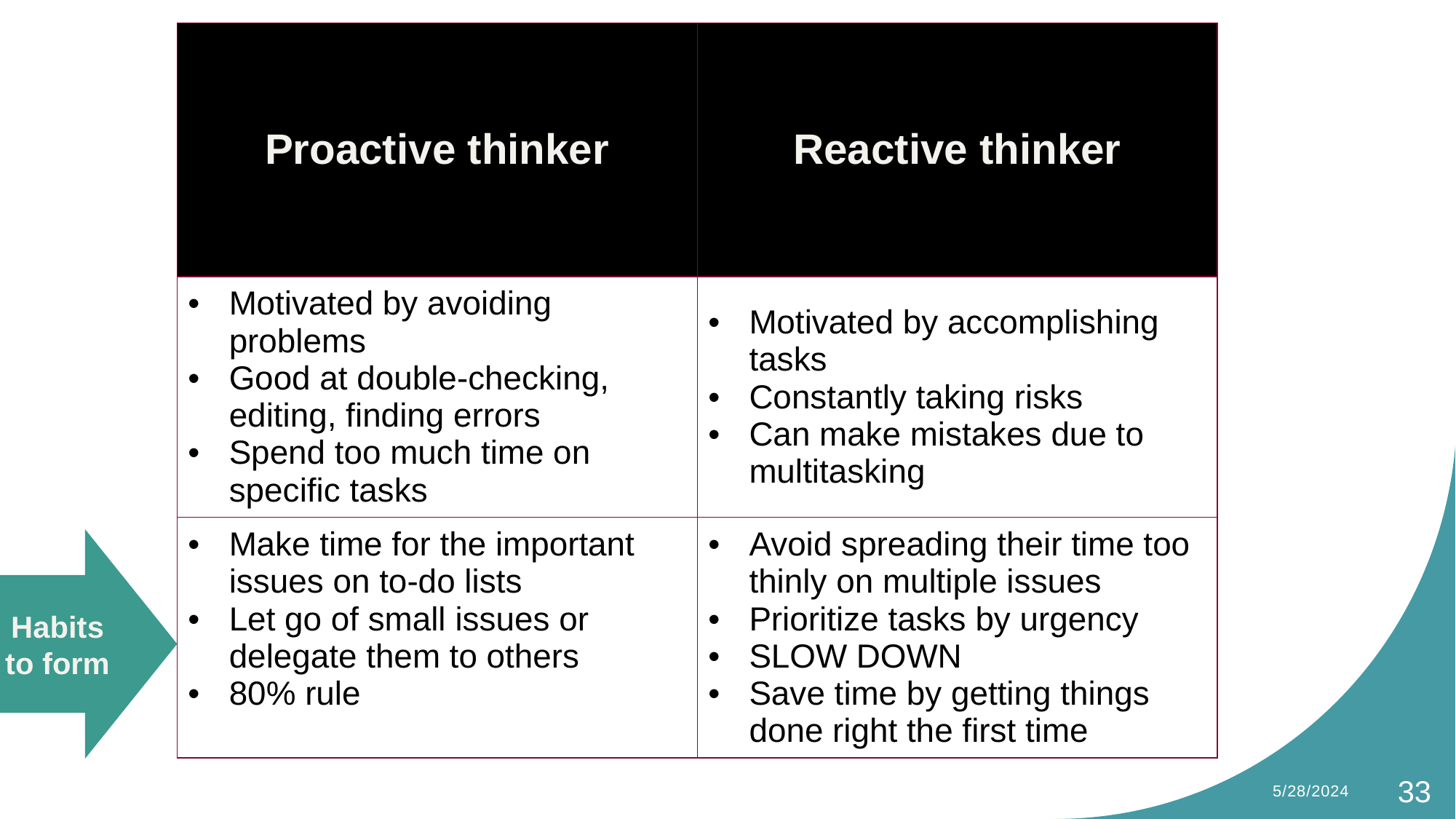

| Proactive thinker | Reactive thinker |
| --- | --- |
| Motivated by avoiding problems Good at double-checking, editing, finding errors Spend too much time on specific tasks | Motivated by accomplishing tasks Constantly taking risks Can make mistakes due to multitasking |
| Make time for the important issues on to-do lists Let go of small issues or delegate them to others 80% rule | Avoid spreading their time too thinly on multiple issues Prioritize tasks by urgency SLOW DOWN Save time by getting things done right the first time |
Habits to form
5/28/2024
33